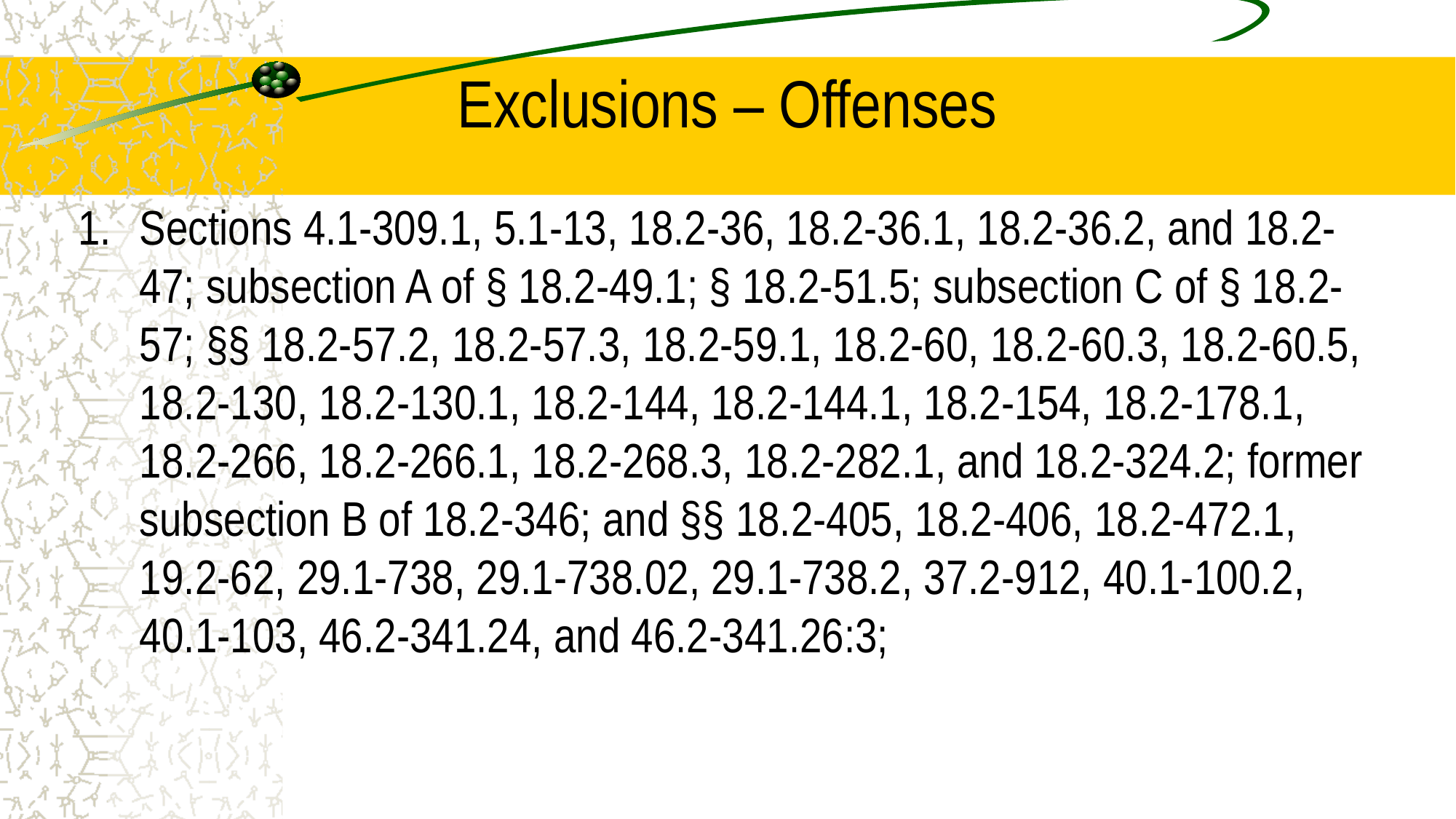

# Exclusions – Offenses
Sections 4.1-309.1, 5.1-13, 18.2-36, 18.2-36.1, 18.2-36.2, and 18.2-47; subsection A of § 18.2-49.1; § 18.2-51.5; subsection C of § 18.2-57; §§ 18.2-57.2, 18.2-57.3, 18.2-59.1, 18.2-60, 18.2-60.3, 18.2-60.5, 18.2-130, 18.2-130.1, 18.2-144, 18.2-144.1, 18.2-154, 18.2-178.1, 18.2-266, 18.2-266.1, 18.2-268.3, 18.2-282.1, and 18.2-324.2; former subsection B of 18.2-346; and §§ 18.2-405, 18.2-406, 18.2-472.1, 19.2-62, 29.1-738, 29.1-738.02, 29.1-738.2, 37.2-912, 40.1-100.2, 40.1-103, 46.2-341.24, and 46.2-341.26:3;